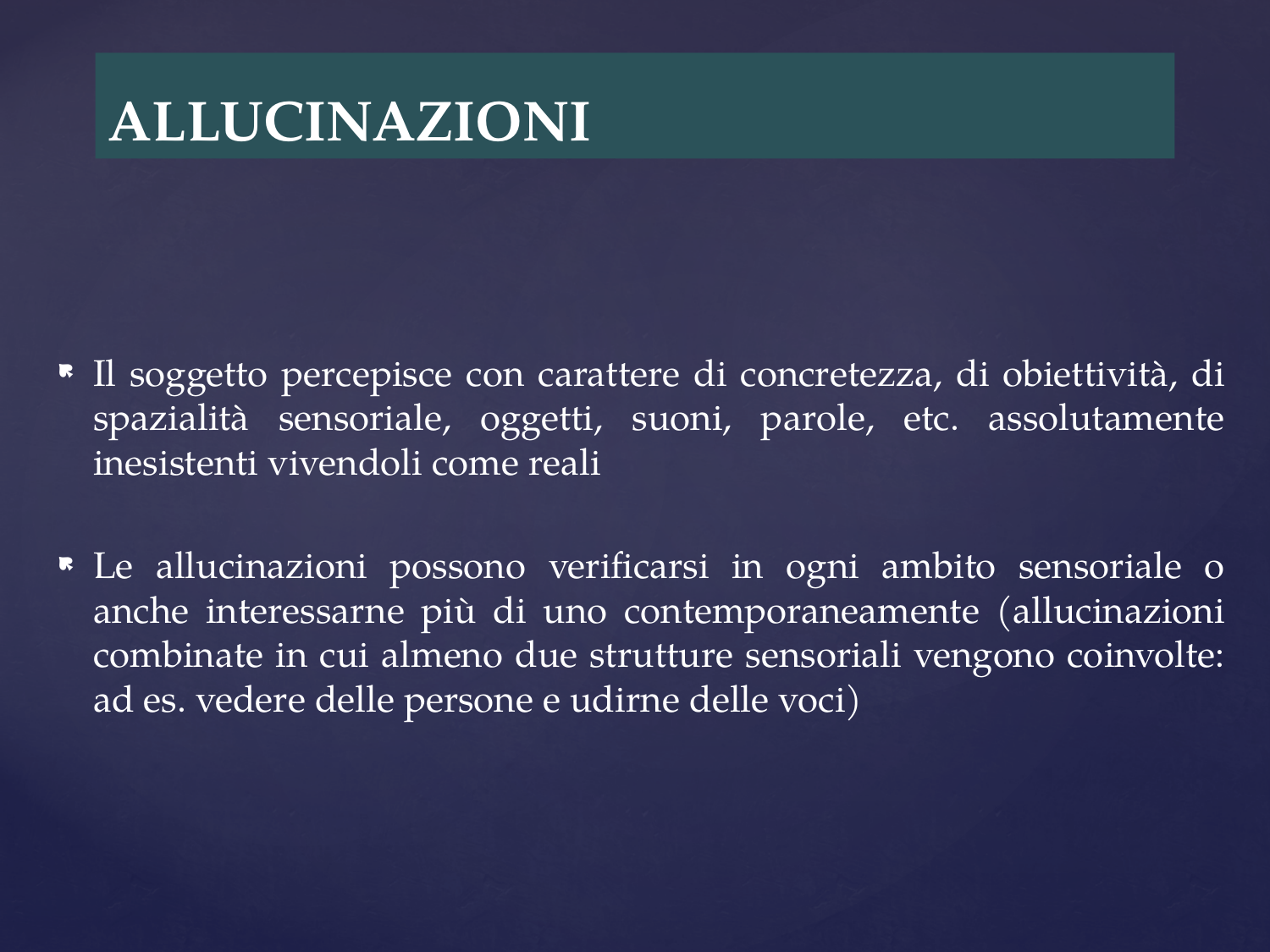

# ALLUCINAZIONI
Il soggetto percepisce con carattere di concretezza, di obiettività, di spazialità sensoriale, oggetti, suoni, parole, etc. assolutamente inesistenti vivendoli come reali

Le allucinazioni possono verificarsi in ogni ambito sensoriale o anche interessarne più di uno contemporaneamente (allucinazioni combinate in cui almeno due strutture sensoriali vengono coinvolte: ad es. vedere delle persone e udirne delle voci)